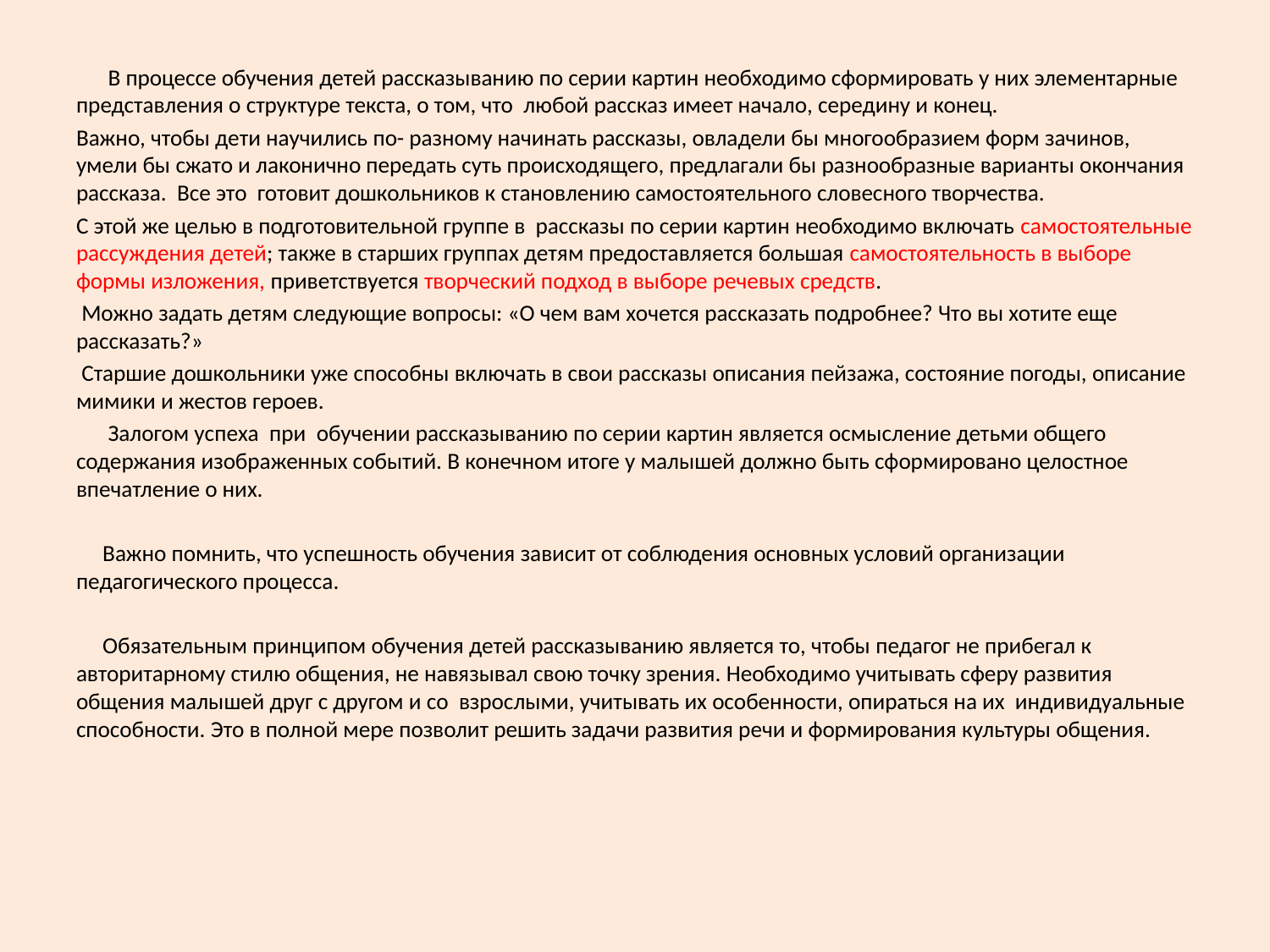

В процессе обучения детей рассказыванию по серии картин необходимо сформировать у них элементарные представления о структуре текста, о том, что  любой рассказ имеет начало, середину и конец.
Важно, чтобы дети научились по- разному начинать рассказы, овладели бы многообразием форм зачинов, умели бы сжато и лаконично передать суть происходящего, предлагали бы разнообразные варианты окончания рассказа.  Все это  готовит дошкольников к становлению самостоятельного словесного творчества.
С этой же целью в подготовительной группе в  рассказы по серии картин необходимо включать самостоятельные рассуждения детей; также в старших группах детям предоставляется большая самостоятельность в выборе формы изложения, приветствуется творческий подход в выборе речевых средств.
 Можно задать детям следующие вопросы: «О чем вам хочется рассказать подробнее? Что вы хотите еще рассказать?»
 Старшие дошкольники уже способны включать в свои рассказы описания пейзажа, состояние погоды, описание мимики и жестов героев.
      Залогом успеха  при  обучении рассказыванию по серии картин является осмысление детьми общего содержания изображенных событий. В конечном итоге у малышей должно быть сформировано целостное впечатление о них.

     Важно помнить, что успешность обучения зависит от соблюдения основных условий организации педагогического процесса.

     Обязательным принципом обучения детей рассказыванию является то, чтобы педагог не прибегал к авторитарному стилю общения, не навязывал свою точку зрения. Необходимо учитывать сферу развития общения малышей друг с другом и со  взрослыми, учитывать их особенности, опираться на их  индивидуальные способности. Это в полной мере позволит решить задачи развития речи и формирования культуры общения.